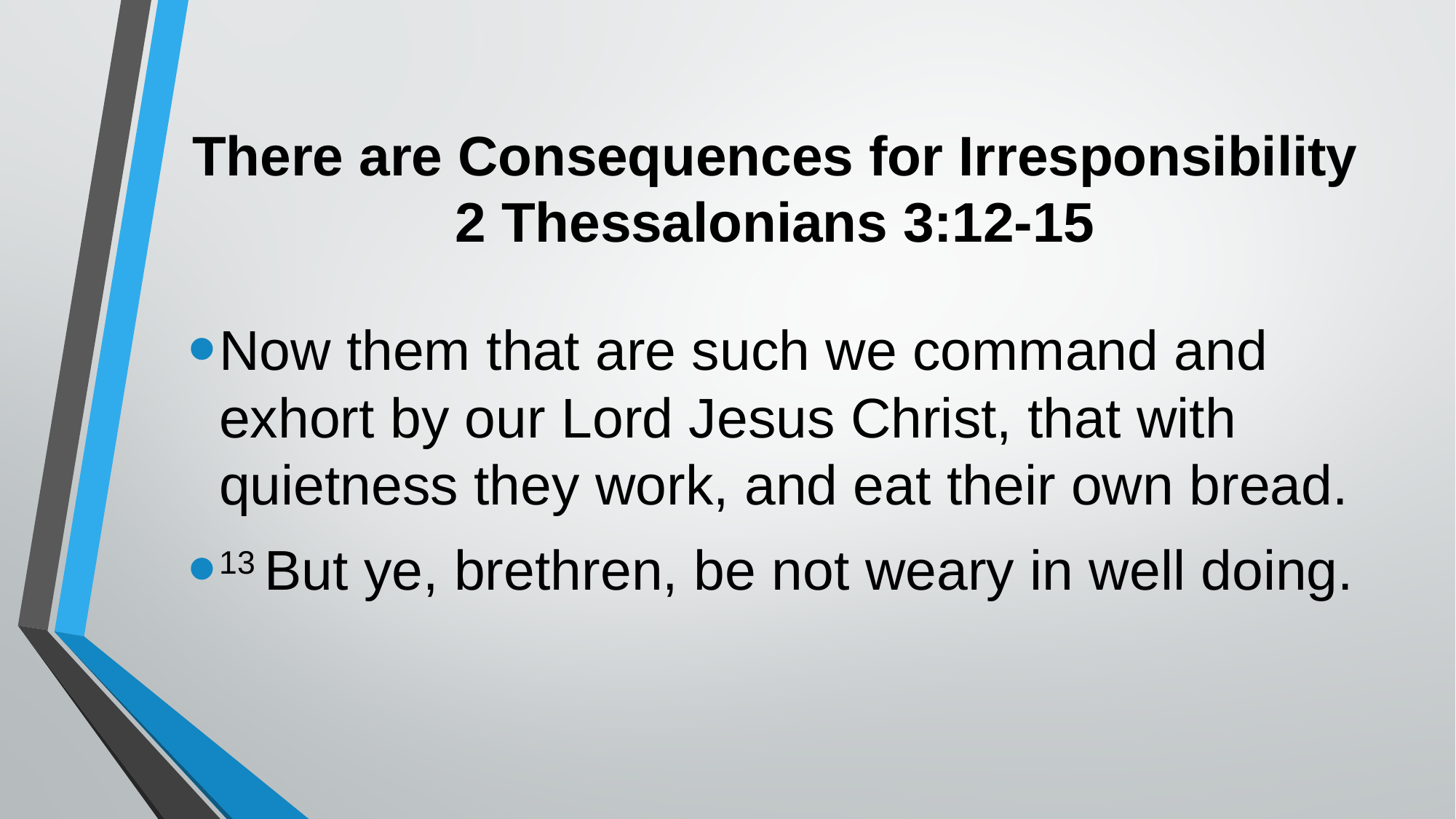

# There are Consequences for Irresponsibility 2 Thessalonians 3:12-15
Now them that are such we command and exhort by our Lord Jesus Christ, that with quietness they work, and eat their own bread.
13 But ye, brethren, be not weary in well doing.